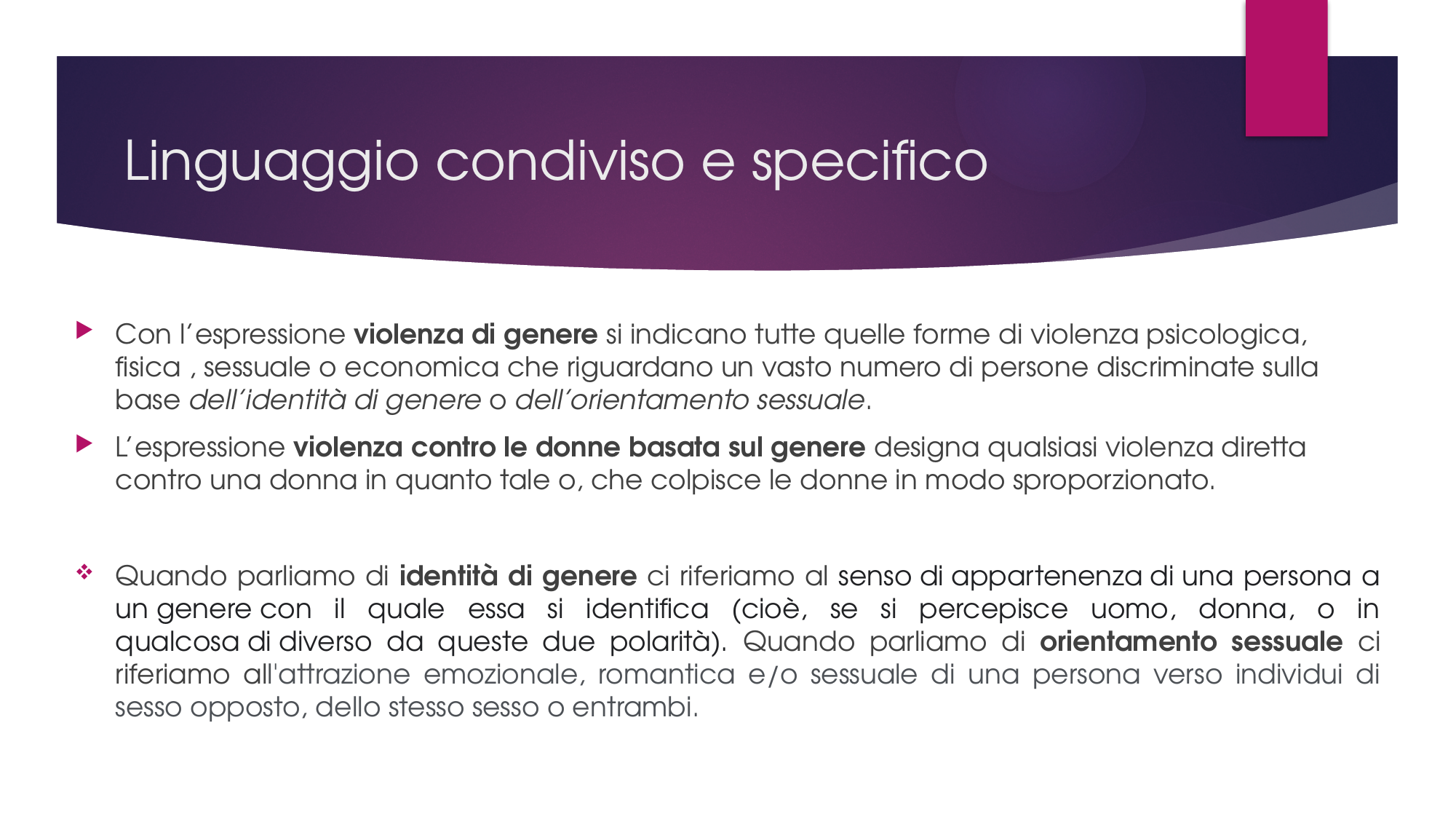

# Linguaggio condiviso e specifico
Con l’espressione violenza di genere si indicano tutte quelle forme di violenza psicologica, fisica , sessuale o economica che riguardano un vasto numero di persone discriminate sulla base dell’identità di genere o dell’orientamento sessuale.
L’espressione violenza contro le donne basata sul genere designa qualsiasi violenza diretta contro una donna in quanto tale o, che colpisce le donne in modo sproporzionato.

Quando parliamo di identità di genere ci riferiamo al senso di appartenenza di una persona a un genere con il quale essa si identifica (cioè, se si percepisce uomo, donna, o in qualcosa di diverso da queste due polarità). Quando parliamo di orientamento sessuale ci riferiamo all'attrazione emozionale, romantica e/o sessuale di una persona verso individui di sesso opposto, dello stesso sesso o entrambi.